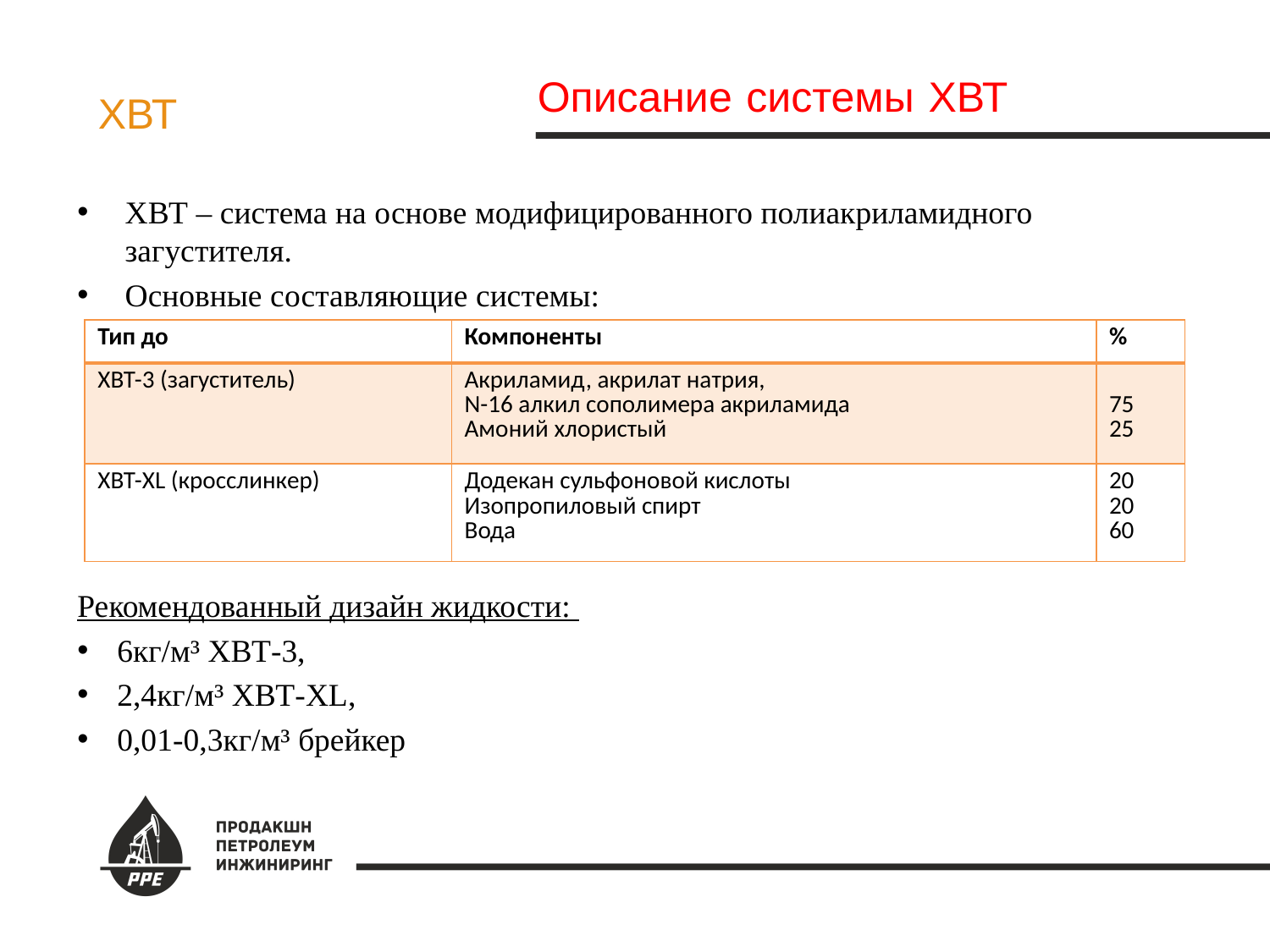

Описание системы ХВТ
ХВТ
ХВТ – система на основе модифицированного полиакриламидного загустителя.
Основные составляющие системы:

Рекомендованный дизайн жидкости:
6кг/м³ ХВТ-3,
2,4кг/м³ ХВТ-XL,
0,01-0,3кг/м³ брейкер

| Тип до | Компоненты | % |
| --- | --- | --- |
| ХВТ-3 (загуститель) | Акриламид, акрилат натрия, N-16 алкил сополимера акриламида Амоний хлористый | 75 25 |
| ХВТ-XL (кросслинкер) | Додекан сульфоновой кислоты Изопропиловый спирт Вода | 20 20 60 |